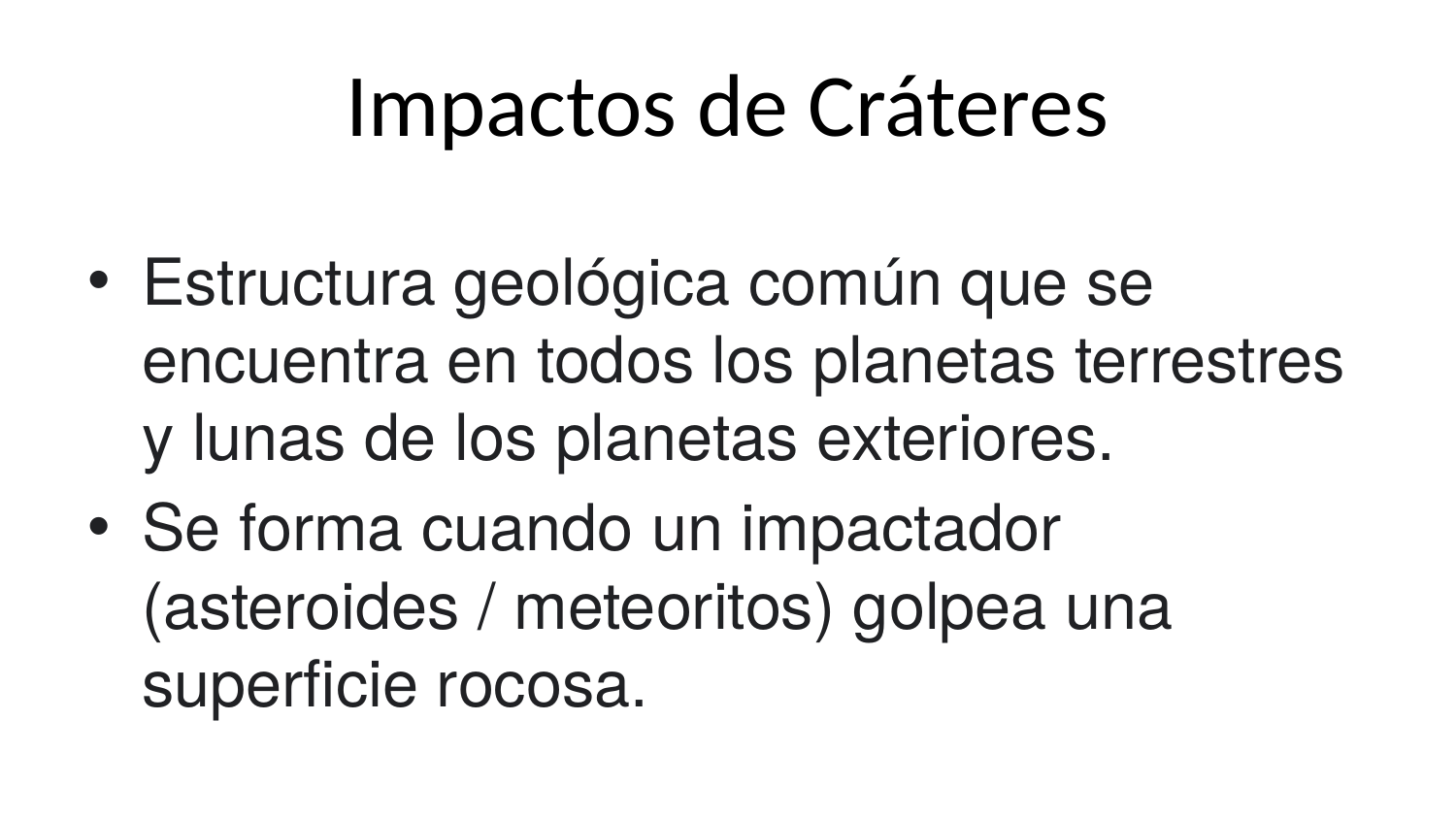

# Impactos de Cráteres

Estructura geológica común que se encuentra en todos los planetas terrestres y lunas de los planetas exteriores.
Se forma cuando un impactador (asteroides / meteoritos) golpea una superficie rocosa.